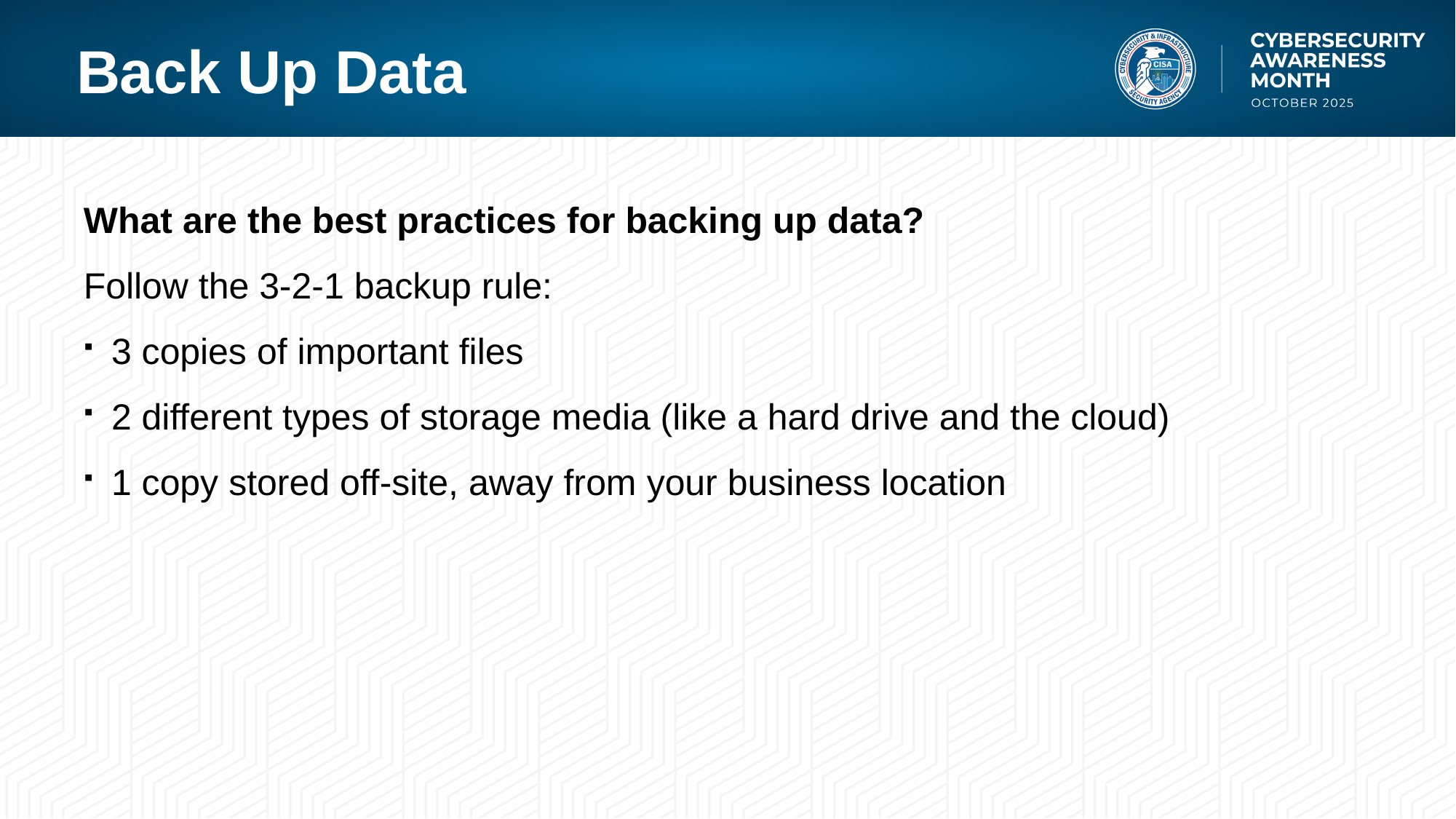

# Back Up Data
What are the best practices for backing up data?
Follow the 3-2-1 backup rule:
3 copies of important files
2 different types of storage media (like a hard drive and the cloud)
1 copy stored off-site, away from your business location